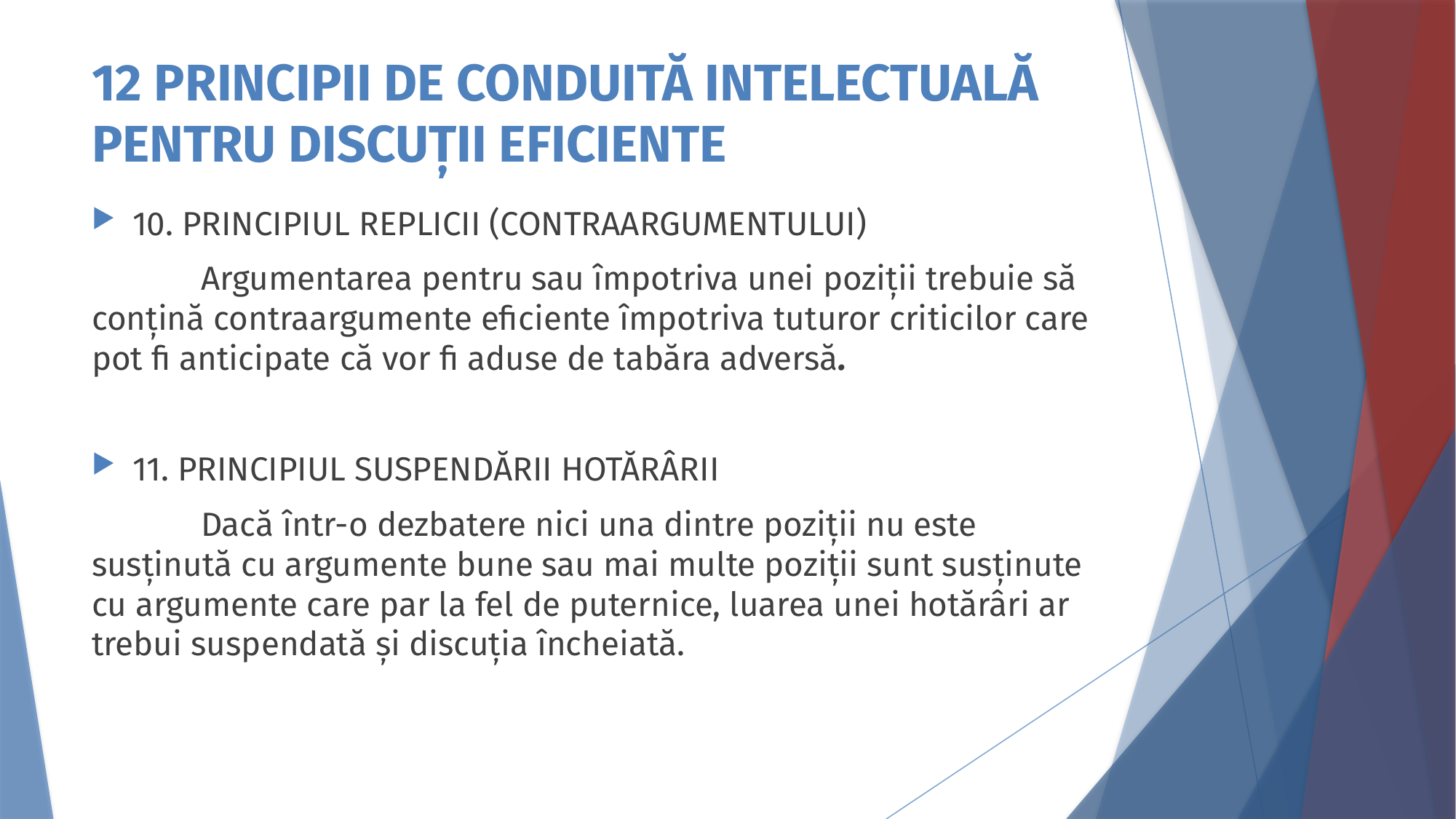

# 12 PRINCIPII DE CONDUITĂ INTELECTUALĂ PENTRU DISCUȚII EFICIENTE
10. PRINCIPIUL REPLICII (CONTRAARGUMENTULUI)
	Argumentarea pentru sau împotriva unei poziții trebuie să conțină contraargumente eficiente împotriva tuturor criticilor care pot fi anticipate că vor fi aduse de tabăra adversă.

11. PRINCIPIUL SUSPENDĂRII HOTĂRÂRII
	Dacă într-o dezbatere nici una dintre poziții nu este susținută cu argumente bune sau mai multe poziții sunt susținute cu argumente care par la fel de puternice, luarea unei hotărâri ar trebui suspendată și discuția încheiată.